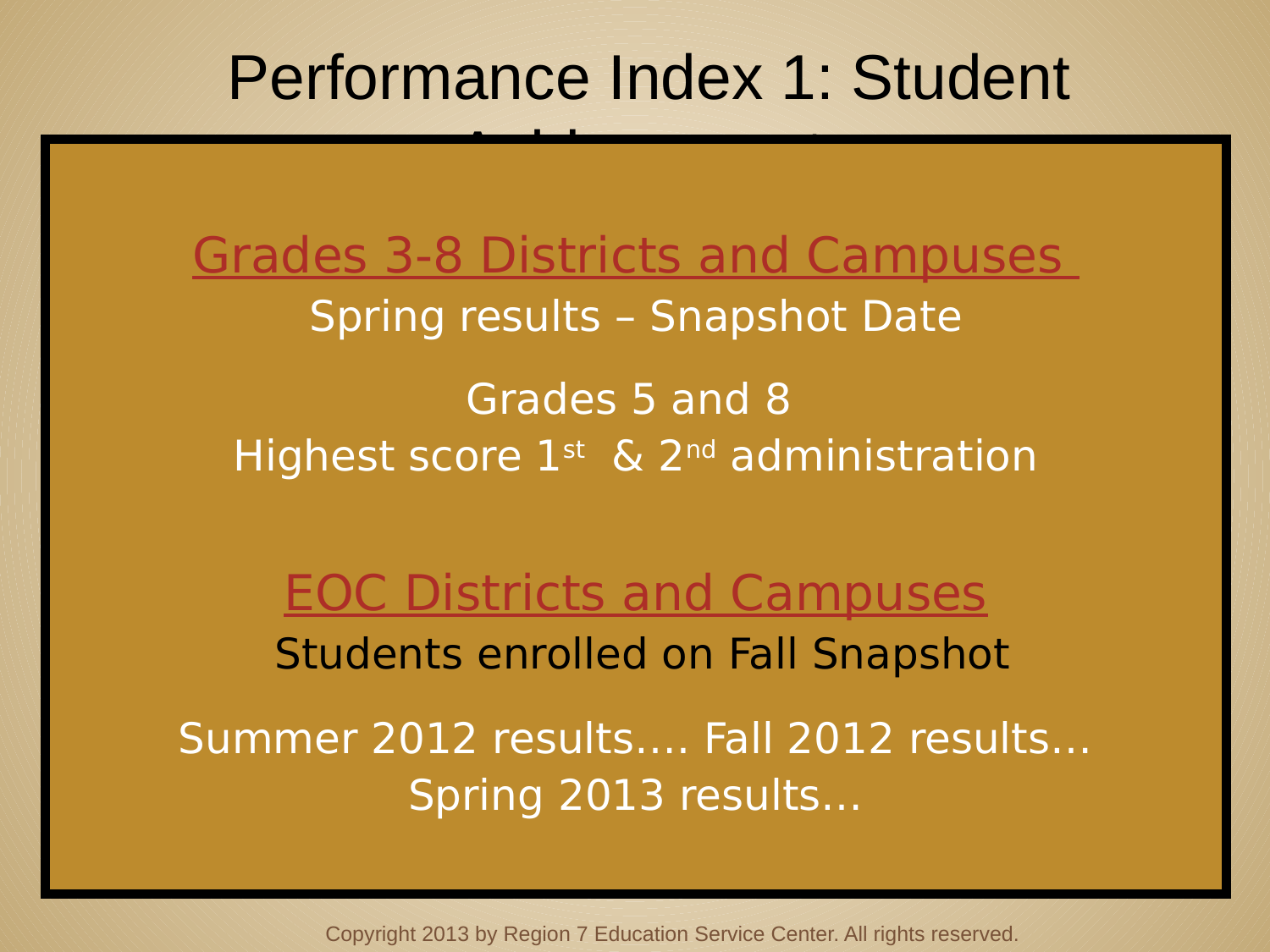

Performance Index 1: Student Achievement

| Grades 3-8 Districts and Campuses Spring results – Snapshot Date Grades 5 and 8 Highest score 1st & 2nd administration EOC Districts and Campuses Students enrolled on Fall Snapshot Summer 2012 results…. Fall 2012 results… Spring 2013 results… |
| --- |
Copyright 2013 by Region 7 Education Service Center. All rights reserved.